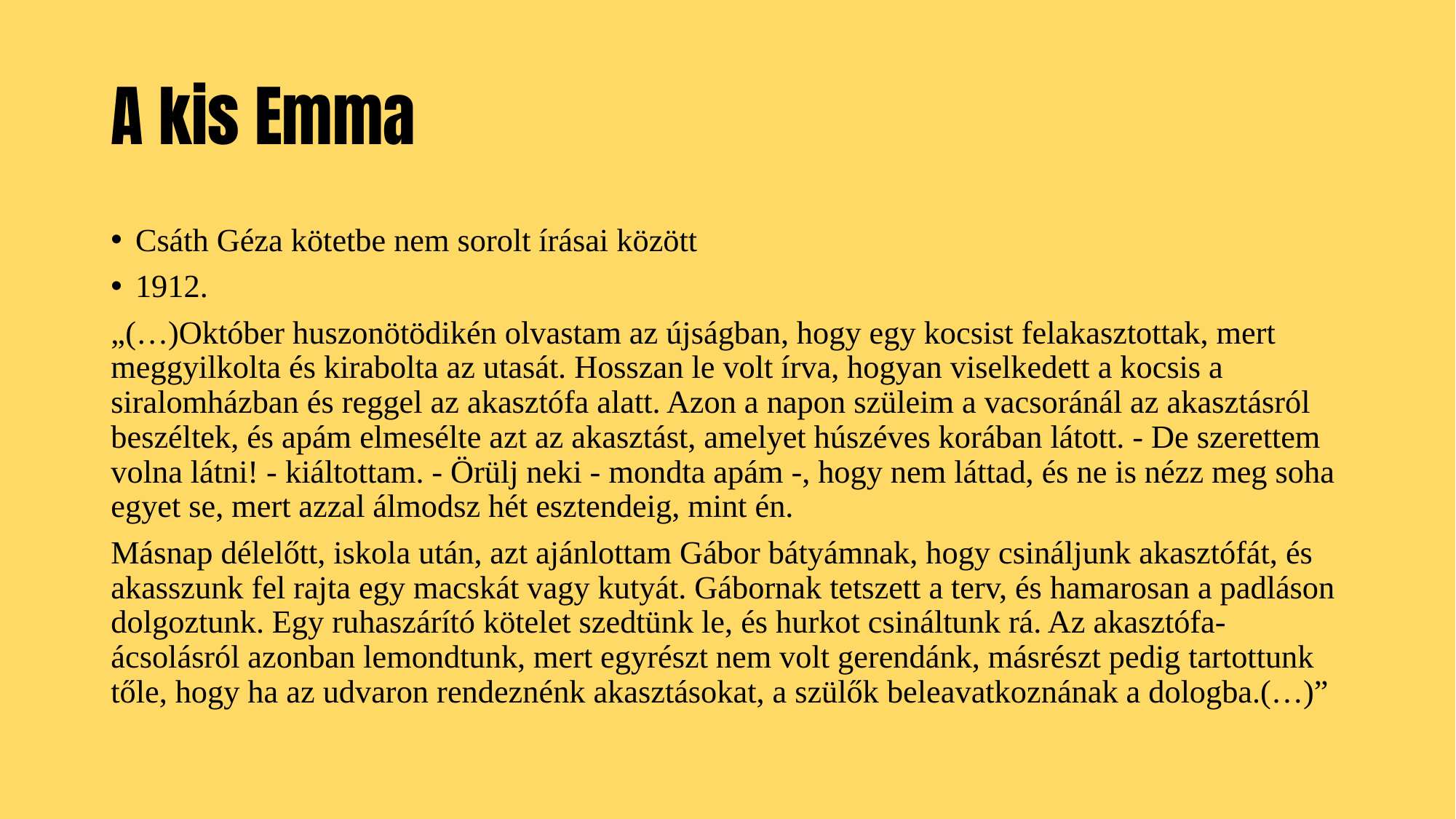

# A kis Emma
Csáth Géza kötetbe nem sorolt írásai között
1912.
„(…)Október huszonötödikén olvastam az újságban, hogy egy kocsist felakasztottak, mert meggyilkolta és kirabolta az utasát. Hosszan le volt írva, hogyan viselkedett a kocsis a siralomházban és reggel az akasztófa alatt. Azon a napon szüleim a vacsoránál az akasztásról beszéltek, és apám elmesélte azt az akasztást, amelyet húszéves korában látott. - De szerettem volna látni! - kiáltottam. - Örülj neki - mondta apám -, hogy nem láttad, és ne is nézz meg soha egyet se, mert azzal álmodsz hét esztendeig, mint én.
Másnap délelőtt, iskola után, azt ajánlottam Gábor bátyámnak, hogy csináljunk akasztófát, és akasszunk fel rajta egy macskát vagy kutyát. Gábornak tetszett a terv, és hamarosan a padláson dolgoztunk. Egy ruhaszárító kötelet szedtünk le, és hurkot csináltunk rá. Az akasztófa-ácsolásról azonban lemondtunk, mert egyrészt nem volt gerendánk, másrészt pedig tartottunk tőle, hogy ha az udvaron rendeznénk akasztásokat, a szülők beleavatkoznának a dologba.(…)”